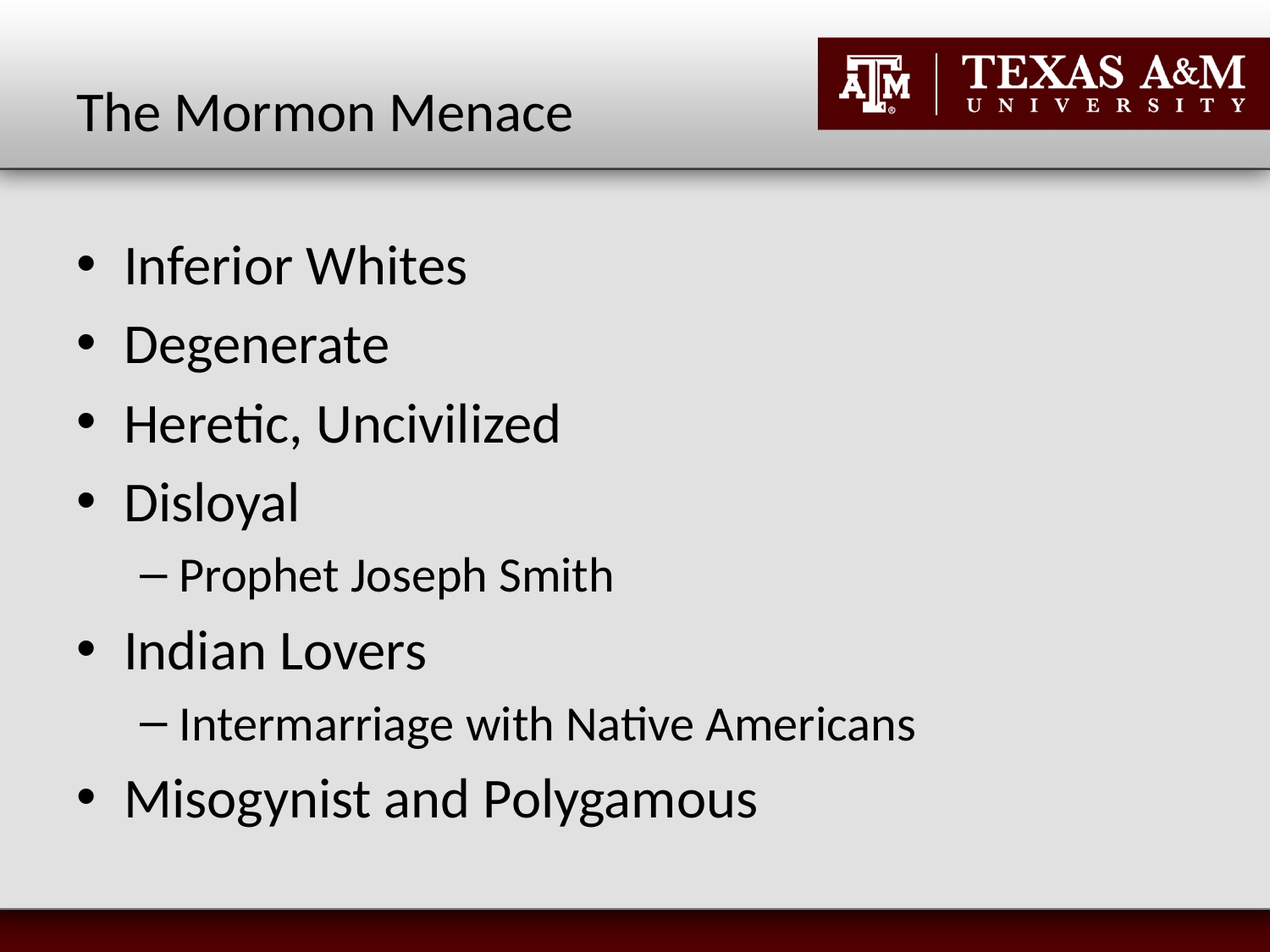

# The Mormon Menace
Inferior Whites
Degenerate
Heretic, Uncivilized
Disloyal
Prophet Joseph Smith
Indian Lovers
Intermarriage with Native Americans
Misogynist and Polygamous